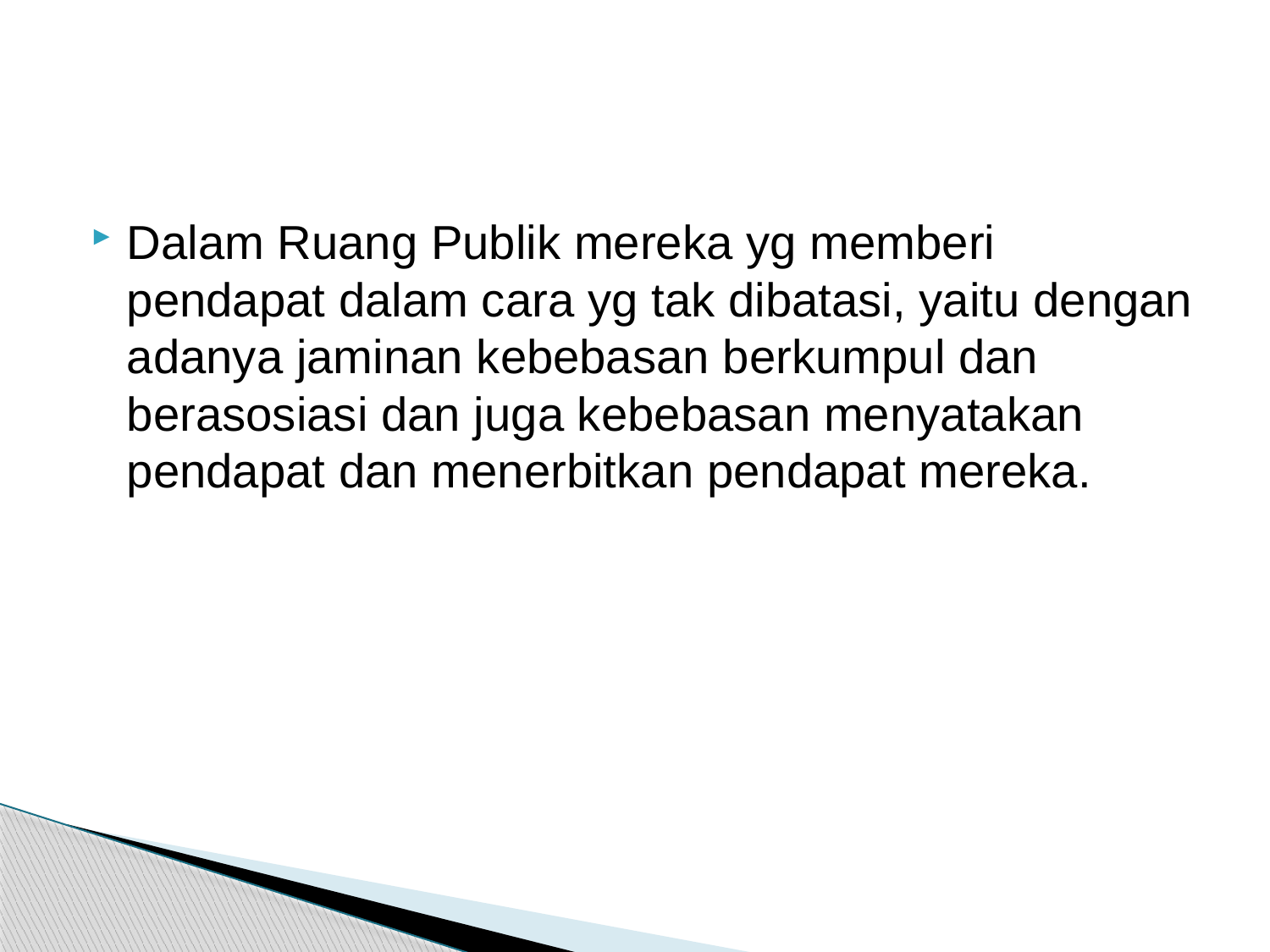

#
Dalam Ruang Publik mereka yg memberi pendapat dalam cara yg tak dibatasi, yaitu dengan adanya jaminan kebebasan berkumpul dan berasosiasi dan juga kebebasan menyatakan pendapat dan menerbitkan pendapat mereka.